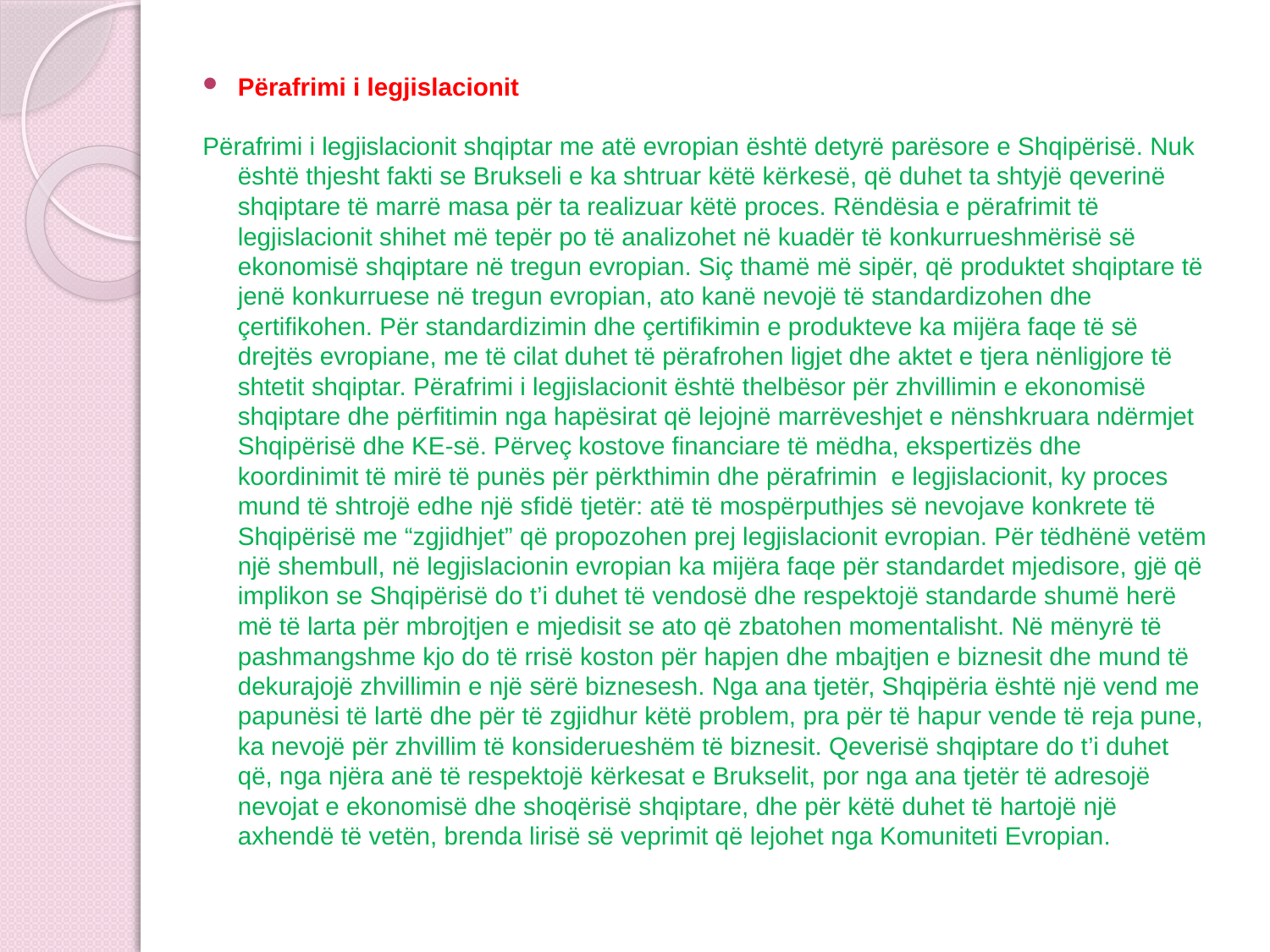

Përafrimi i legjislacionit

Përafrimi i legjislacionit shqiptar me atë evropian është detyrë parësore e Shqipërisë. Nuk është thjesht fakti se Brukseli e ka shtruar këtë kërkesë, që duhet ta shtyjë qeverinë shqiptare të marrë masa për ta realizuar këtë proces. Rëndësia e përafrimit të legjislacionit shihet më tepër po të analizohet në kuadër të konkurrueshmërisë së ekonomisë shqiptare në tregun evropian. Siç thamë më sipër, që produktet shqiptare të jenë konkurruese në tregun evropian, ato kanë nevojë të standardizohen dhe çertifikohen. Për standardizimin dhe çertifikimin e produkteve ka mijëra faqe të së drejtës evropiane, me të cilat duhet të përafrohen ligjet dhe aktet e tjera nënligjore të shtetit shqiptar. Përafrimi i legjislacionit është thelbësor për zhvillimin e ekonomisë shqiptare dhe përfitimin nga hapësirat që lejojnë marrëveshjet e nënshkruara ndërmjet Shqipërisë dhe KE-së. Përveç kostove financiare të mëdha, ekspertizës dhe koordinimit të mirë të punës për përkthimin dhe përafrimin  e legjislacionit, ky proces mund të shtrojë edhe një sfidë tjetër: atë të mospërputhjes së nevojave konkrete të Shqipërisë me “zgjidhjet” që propozohen prej legjislacionit evropian. Për tëdhënë vetëm një shembull, në legjislacionin evropian ka mijëra faqe për standardet mjedisore, gjë që implikon se Shqipërisë do t’i duhet të vendosë dhe respektojë standarde shumë herë më të larta për mbrojtjen e mjedisit se ato që zbatohen momentalisht. Në mënyrë të pashmangshme kjo do të rrisë koston për hapjen dhe mbajtjen e biznesit dhe mund të dekurajojë zhvillimin e një sërë biznesesh. Nga ana tjetër, Shqipëria është një vend me papunësi të lartë dhe për të zgjidhur këtë problem, pra për të hapur vende të reja pune, ka nevojë për zhvillim të konsiderueshëm të biznesit. Qeverisë shqiptare do t’i duhet që, nga njëra anë të respektojë kërkesat e Brukselit, por nga ana tjetër të adresojë nevojat e ekonomisë dhe shoqërisë shqiptare, dhe për këtë duhet të hartojë një axhendë të vetën, brenda lirisë së veprimit që lejohet nga Komuniteti Evropian.